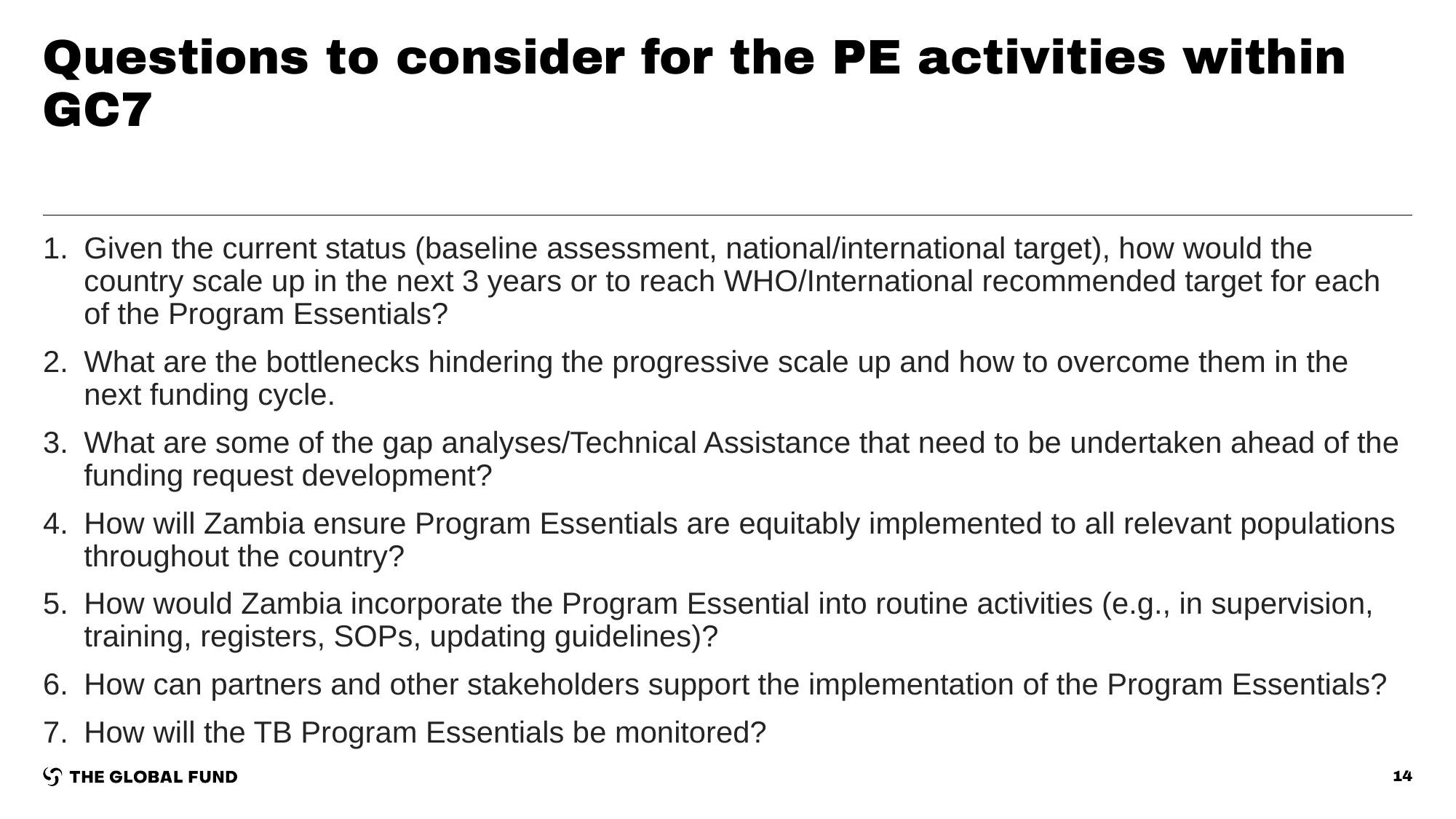

# Questions to consider for the PE activities within GC7
Given the current status (baseline assessment, national/international target), how would the country scale up in the next 3 years or to reach WHO/International recommended target for each of the Program Essentials?
What are the bottlenecks hindering the progressive scale up and how to overcome them in the next funding cycle.
What are some of the gap analyses/Technical Assistance that need to be undertaken ahead of the funding request development?
How will Zambia ensure Program Essentials are equitably implemented to all relevant populations throughout the country?
How would Zambia incorporate the Program Essential into routine activities (e.g., in supervision, training, registers, SOPs, updating guidelines)?
How can partners and other stakeholders support the implementation of the Program Essentials?
How will the TB Program Essentials be monitored?

14